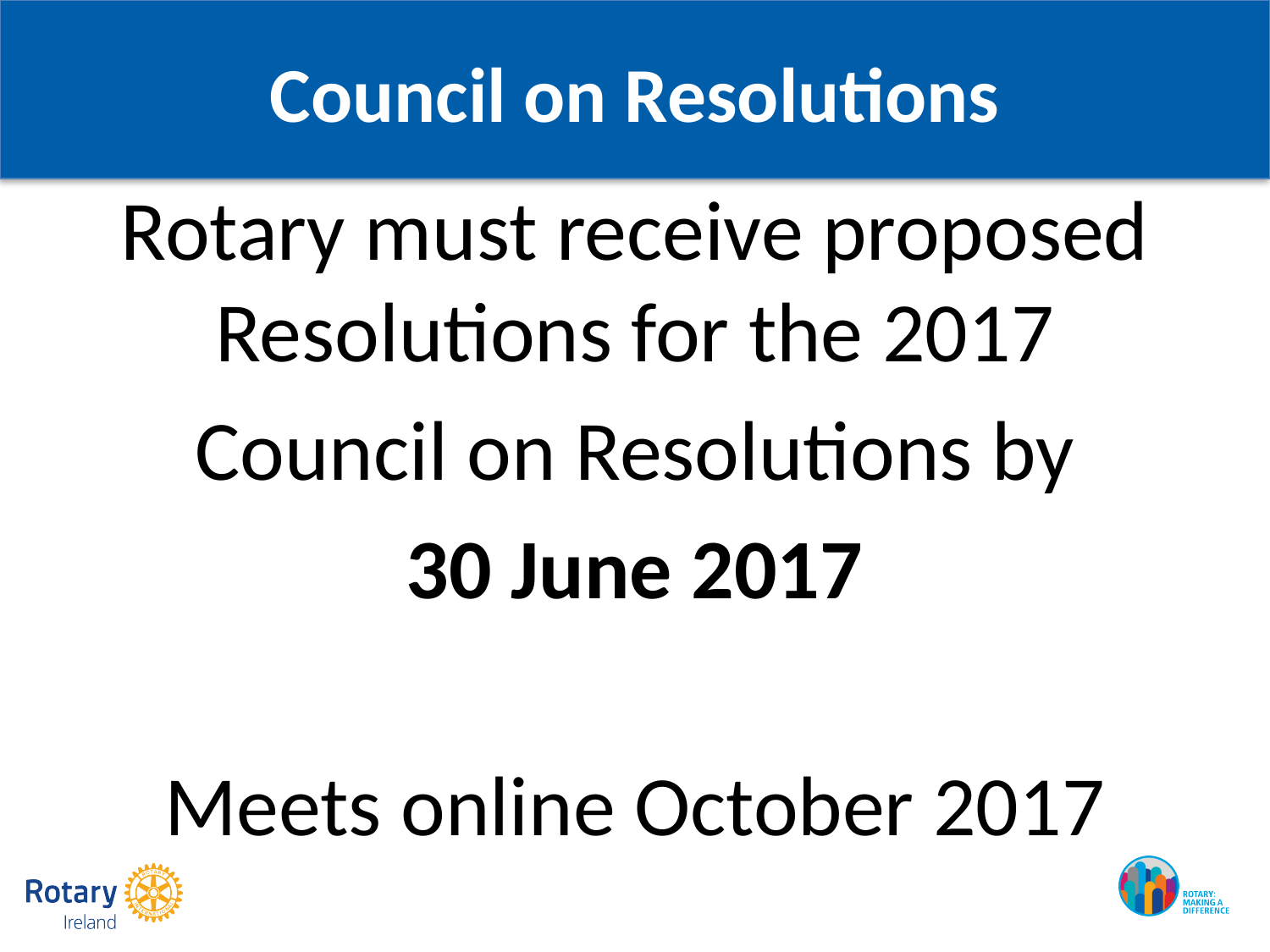

# Council on Resolutions
Rotary must receive proposed Resolutions for the 2017
Council on Resolutions by
30 June 2017

Meets online October 2017